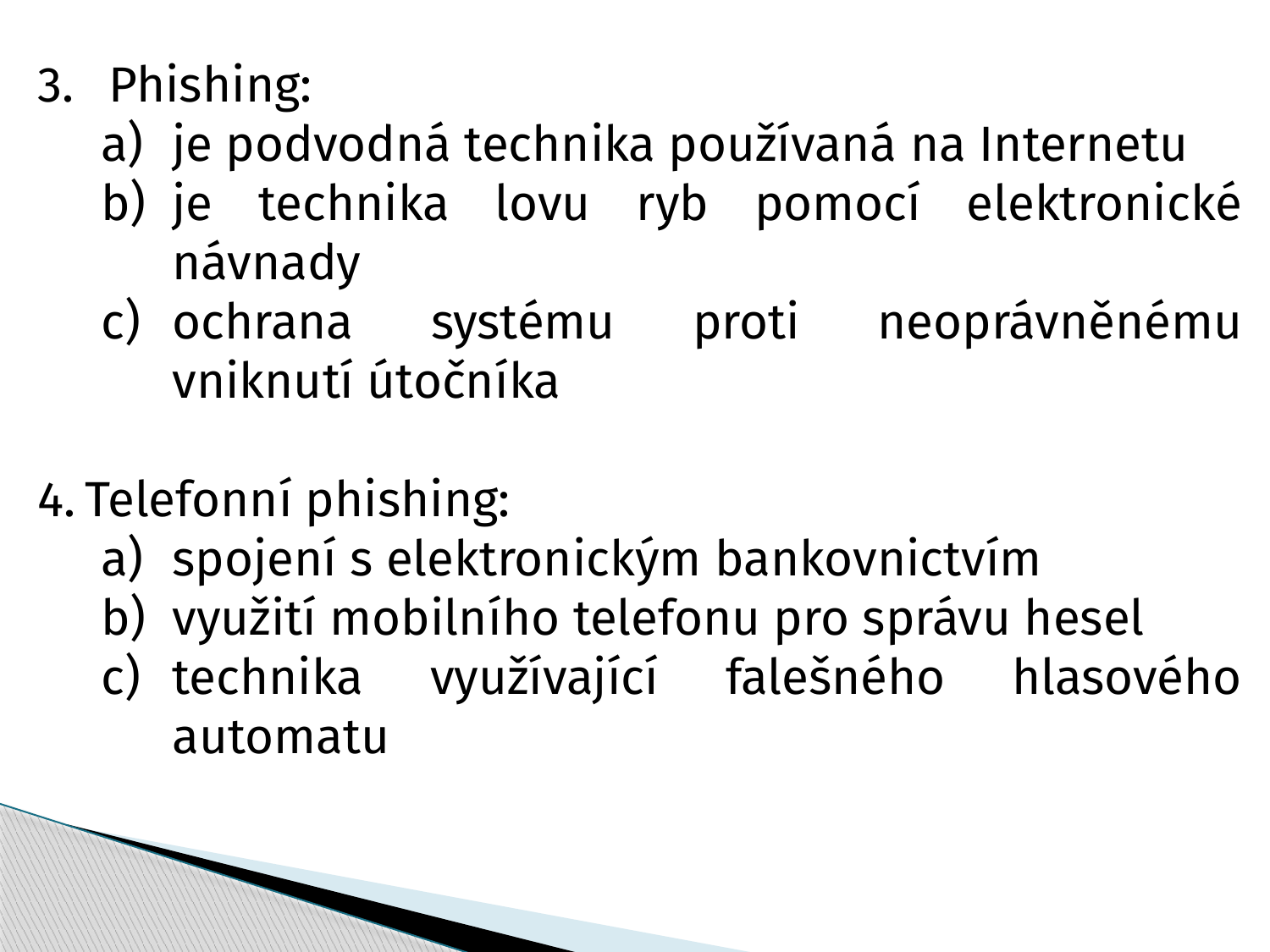

Phishing:
je podvodná technika používaná na Internetu
je technika lovu ryb pomocí elektronické návnady
ochrana systému proti neoprávněnému vniknutí útočníka

Telefonní phishing:
spojení s elektronickým bankovnictvím
využití mobilního telefonu pro správu hesel
technika využívající falešného hlasového automatu